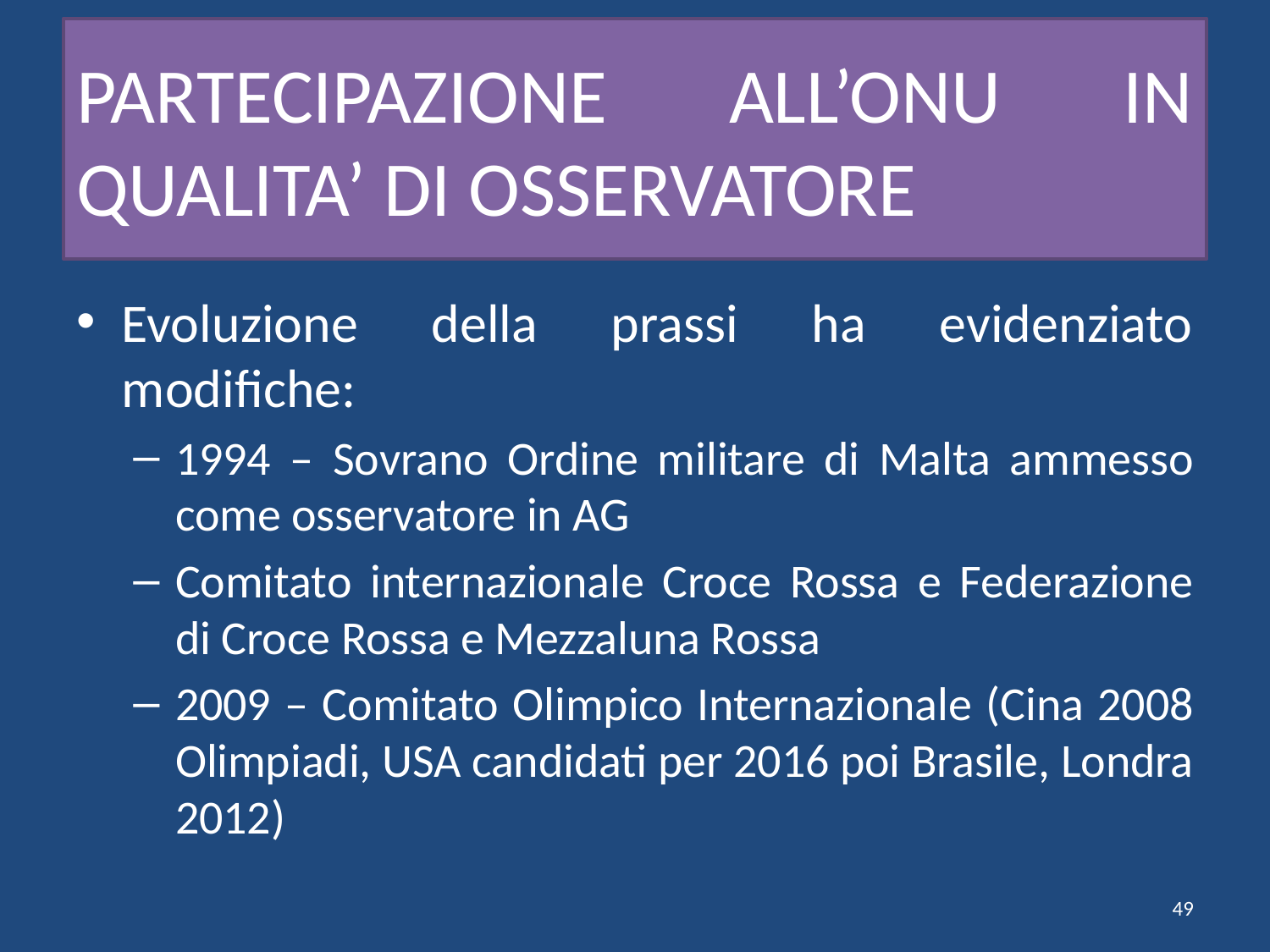

# PARTECIPAZIONE ALL’ONU IN QUALITA’ DI OSSERVATORE
Evoluzione della prassi ha evidenziato modifiche:
1994 – Sovrano Ordine militare di Malta ammesso come osservatore in AG
Comitato internazionale Croce Rossa e Federazione di Croce Rossa e Mezzaluna Rossa
2009 – Comitato Olimpico Internazionale (Cina 2008 Olimpiadi, USA candidati per 2016 poi Brasile, Londra 2012)
49